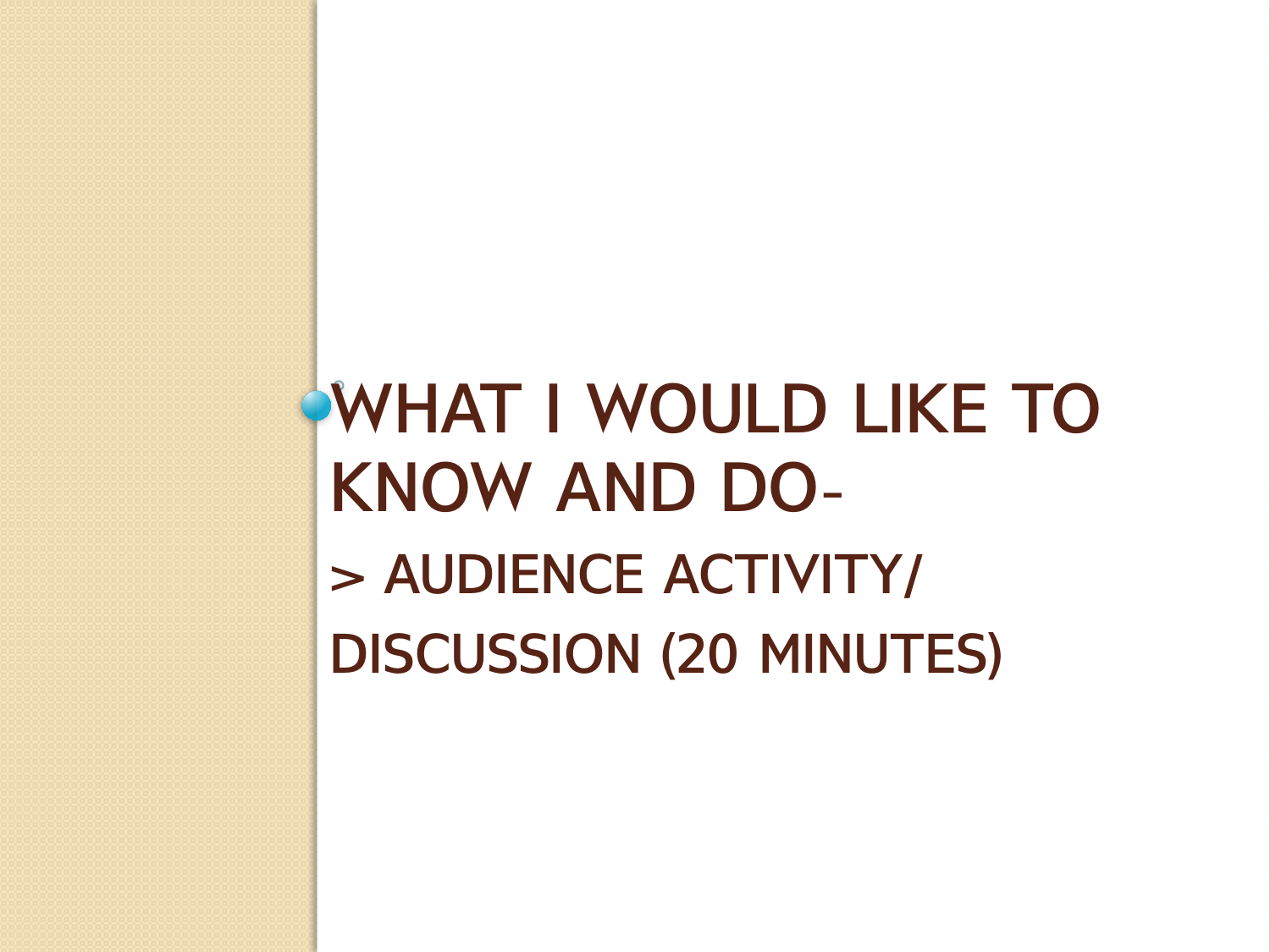

# What I Would Like to Know and Do- > Audience Activity/ Discussion (20 minutes)